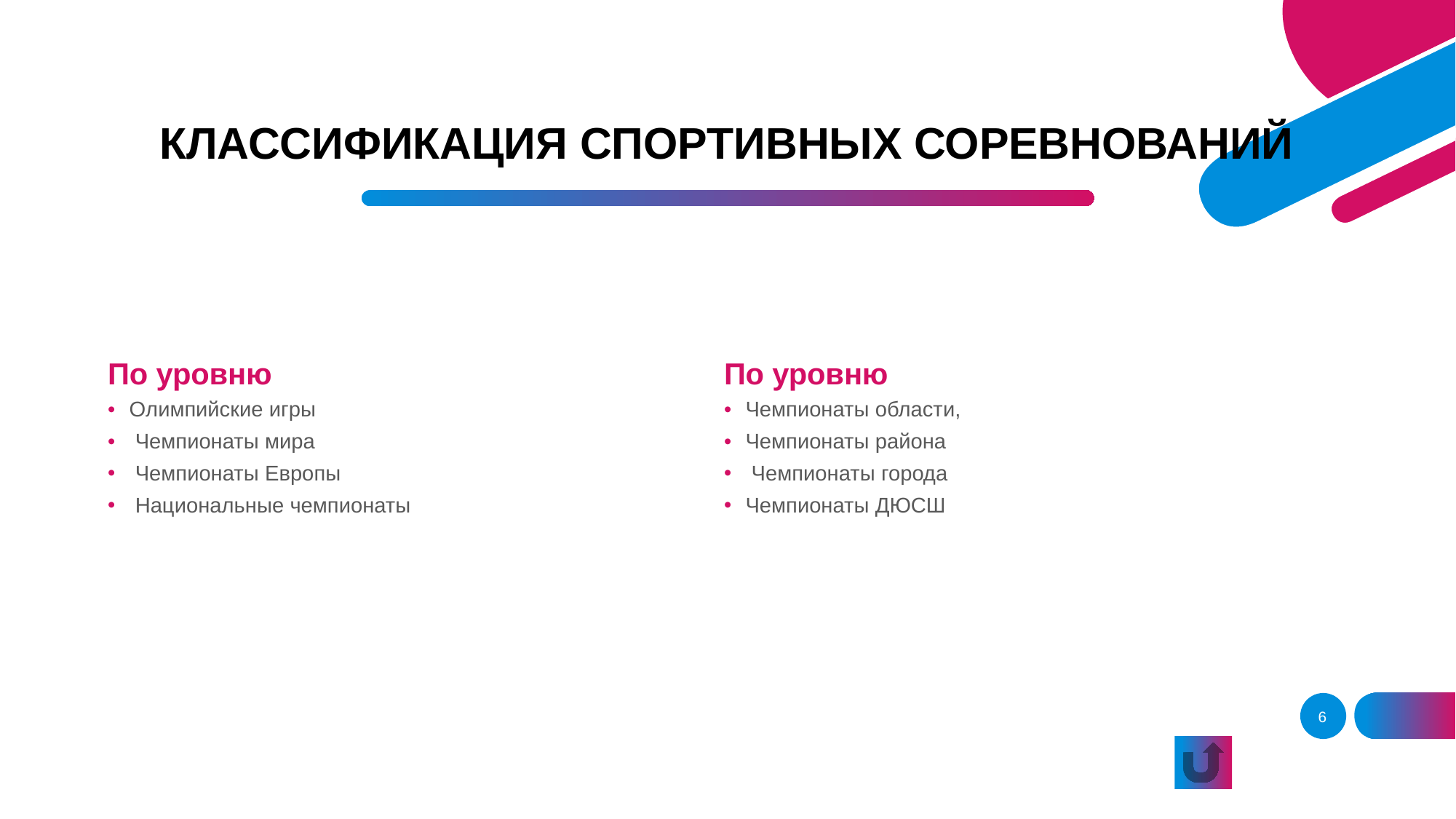

# КЛАССИФИКАЦИЯ СПОРТИВНЫХ СОРЕВНОВАНИЙ
По уровню

По уровню

Олимпийские игры
 Чемпионаты мира
 Чемпионаты Европы
 Национальные чемпионаты
Чемпионаты области,
Чемпионаты района
 Чемпионаты города
Чемпионаты ДЮСШ
6